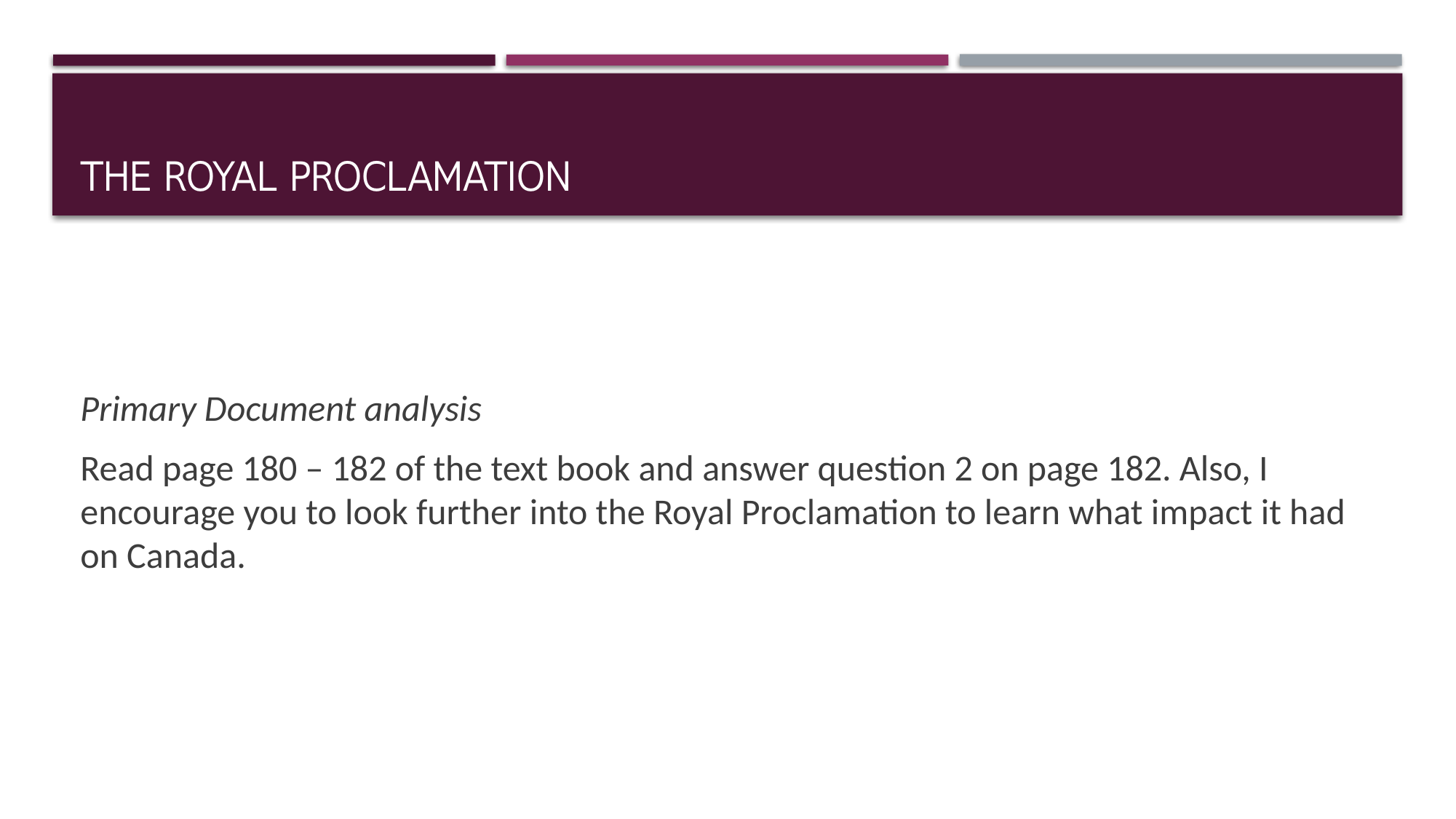

# The Royal Proclamation
Primary Document analysis
Read page 180 – 182 of the text book and answer question 2 on page 182. Also, I encourage you to look further into the Royal Proclamation to learn what impact it had on Canada.